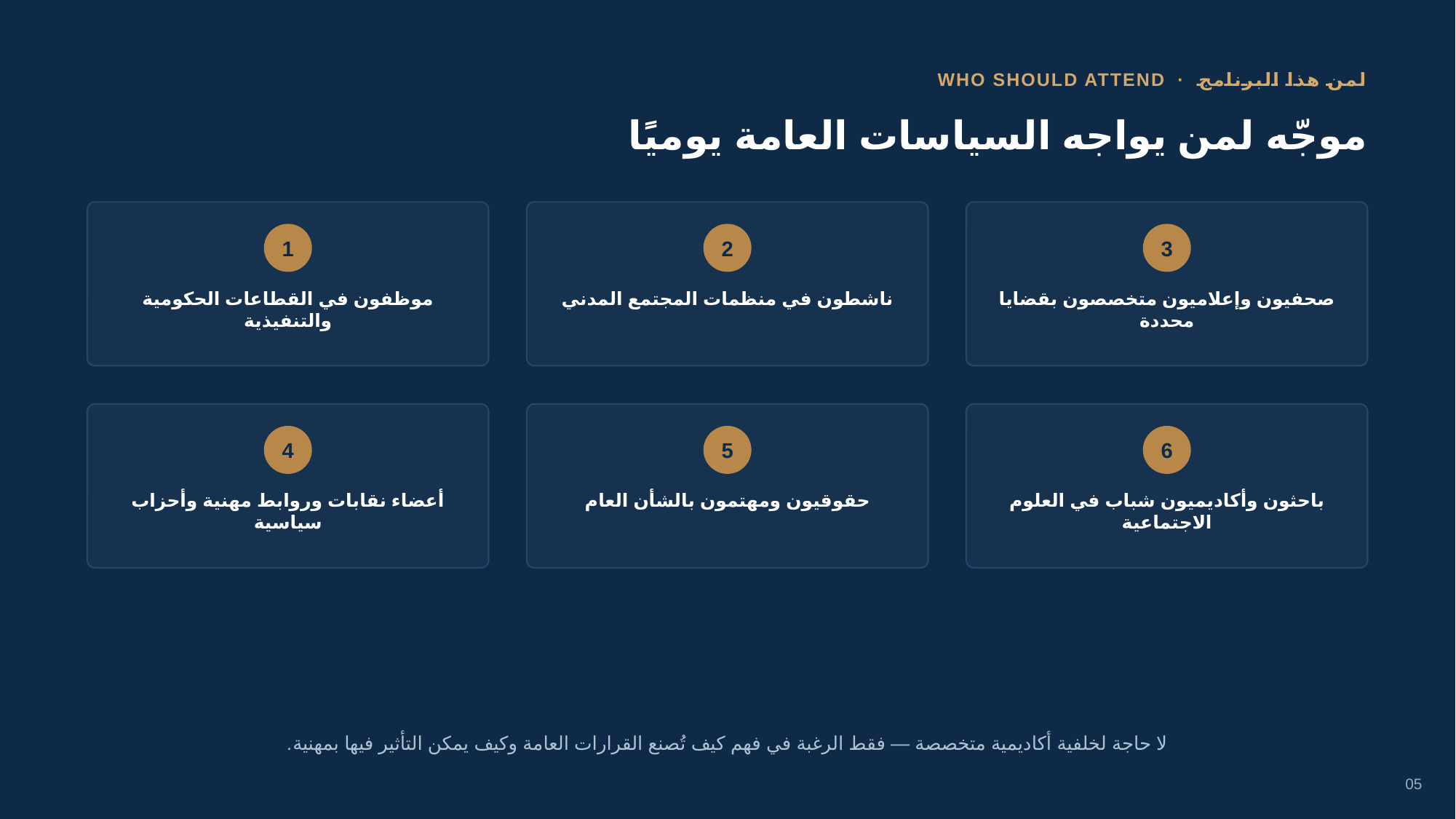

لمن هذا البرنامج  ·  WHO SHOULD ATTEND
موجّه لمن يواجه السياسات العامة يوميًا

1

2

3
موظفون في القطاعات الحكومية والتنفيذية
ناشطون في منظمات المجتمع المدني
صحفيون وإعلاميون متخصصون بقضايا محددة

4

5

6
أعضاء نقابات وروابط مهنية وأحزاب سياسية
حقوقيون ومهتمون بالشأن العام
باحثون وأكاديميون شباب في العلوم الاجتماعية
لا حاجة لخلفية أكاديمية متخصصة — فقط الرغبة في فهم كيف تُصنع القرارات العامة وكيف يمكن التأثير فيها بمهنية.
05